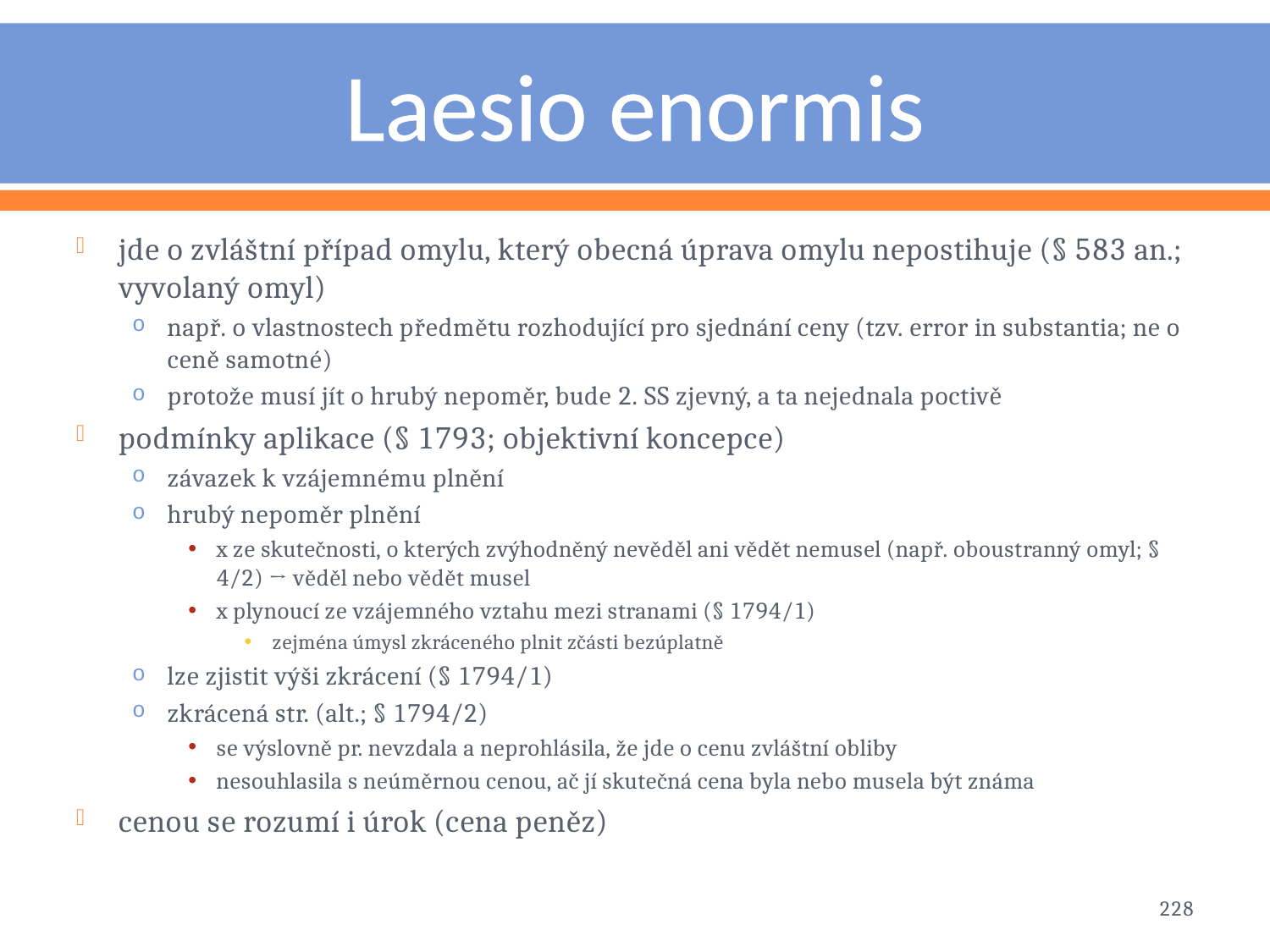

# Laesio enormis
jde o zvláštní případ omylu, který obecná úprava omylu nepostihuje (§ 583 an.; vyvolaný omyl)
např. o vlastnostech předmětu rozhodující pro sjednání ceny (tzv. error in substantia; ne o ceně samotné)
protože musí jít o hrubý nepoměr, bude 2. SS zjevný, a ta nejednala poctivě
podmínky aplikace (§ 1793; objektivní koncepce)
závazek k vzájemnému plnění
hrubý nepoměr plnění
x ze skutečnosti, o kterých zvýhodněný nevěděl ani vědět nemusel (např. oboustranný omyl; § 4/2) → věděl nebo vědět musel
x plynoucí ze vzájemného vztahu mezi stranami (§ 1794/1)
zejména úmysl zkráceného plnit zčásti bezúplatně
lze zjistit výši zkrácení (§ 1794/1)
zkrácená str. (alt.; § 1794/2)
se výslovně pr. nevzdala a neprohlásila, že jde o cenu zvláštní obliby
nesouhlasila s neúměrnou cenou, ač jí skutečná cena byla nebo musela být známa
cenou se rozumí i úrok (cena peněz)
228